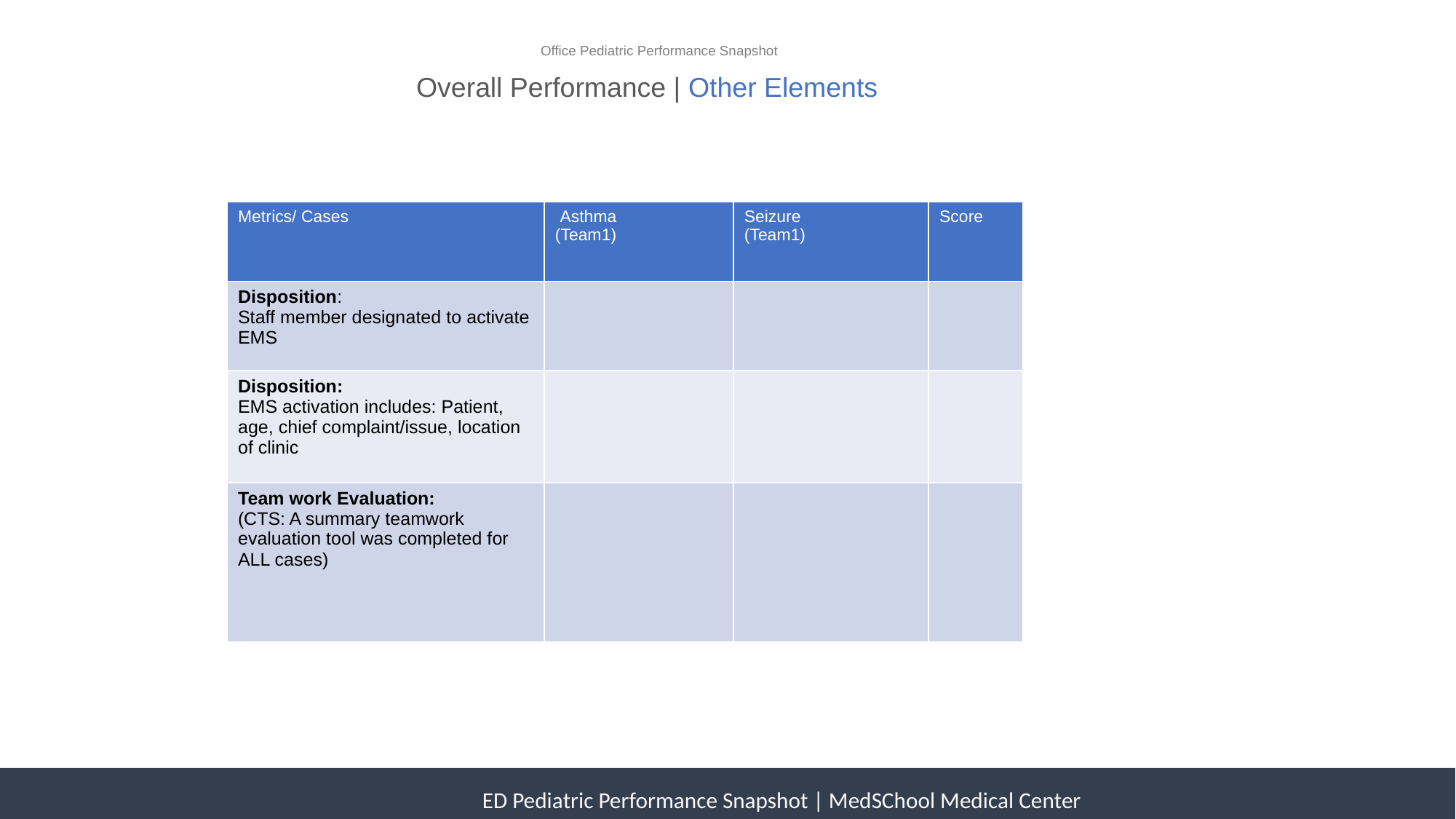

Office Pediatric Performance Snapshot
Overall Performance | Other Elements
| Metrics/ Cases | Asthma (Team1) | Seizure (Team1) | Score |
| --- | --- | --- | --- |
| Disposition: Staff member designated to activate EMS |  |  |  |
| Disposition: EMS activation includes: Patient, age, chief complaint/issue, location of clinic |  |  |  |
| Team work Evaluation: (CTS: A summary teamwork evaluation tool was completed for ALL cases) |  |  |  |